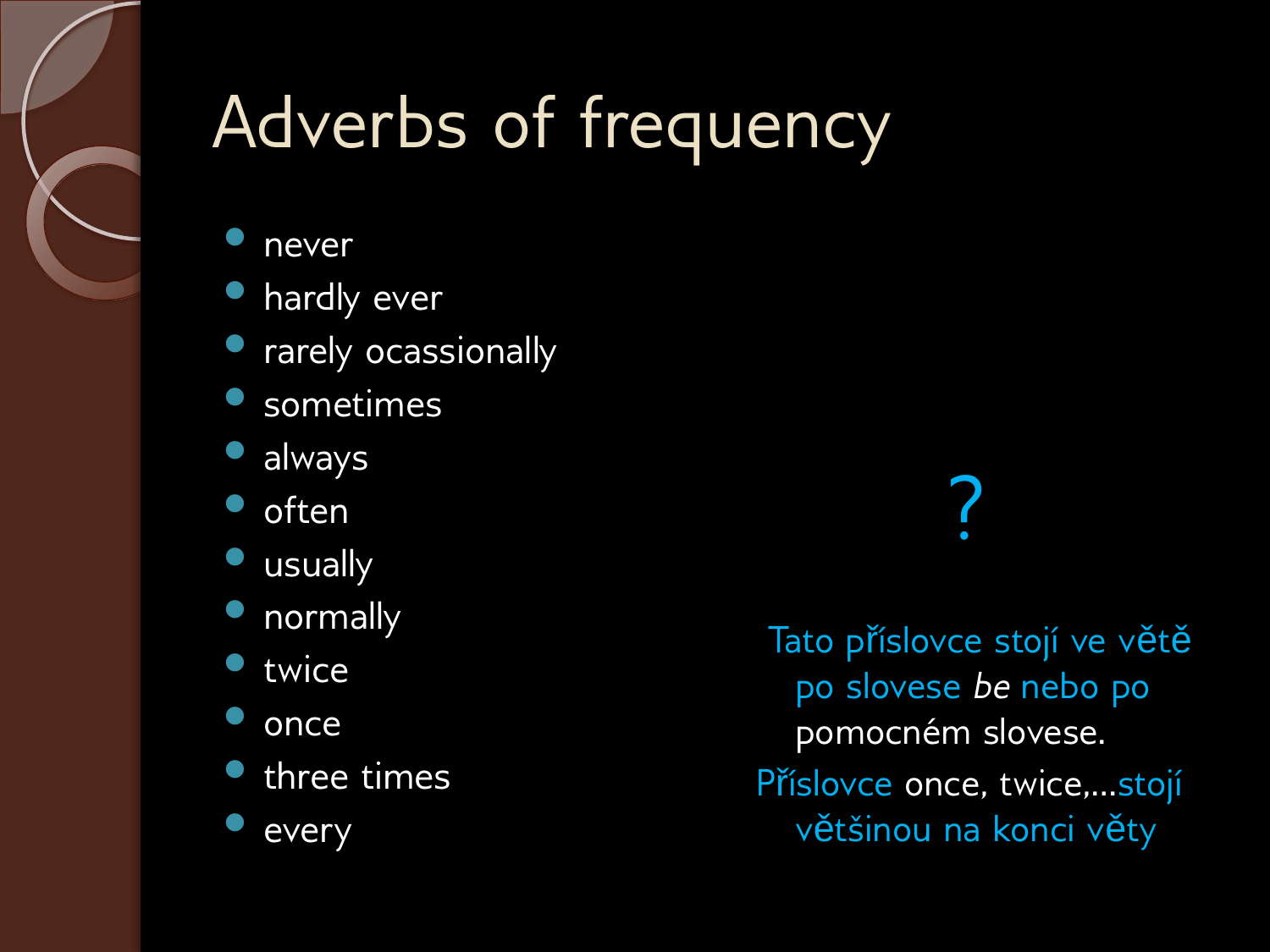

# Adverbs of frequency
never
hardly ever
rarely ocassionally
sometimes
always
often
usually
normally
twice
once
three times
every

       ?

 Tato příslovce stojí ve větě po slovese be nebo po pomocném slovese.
Příslovce once, twice,…stojí většinou na konci věty